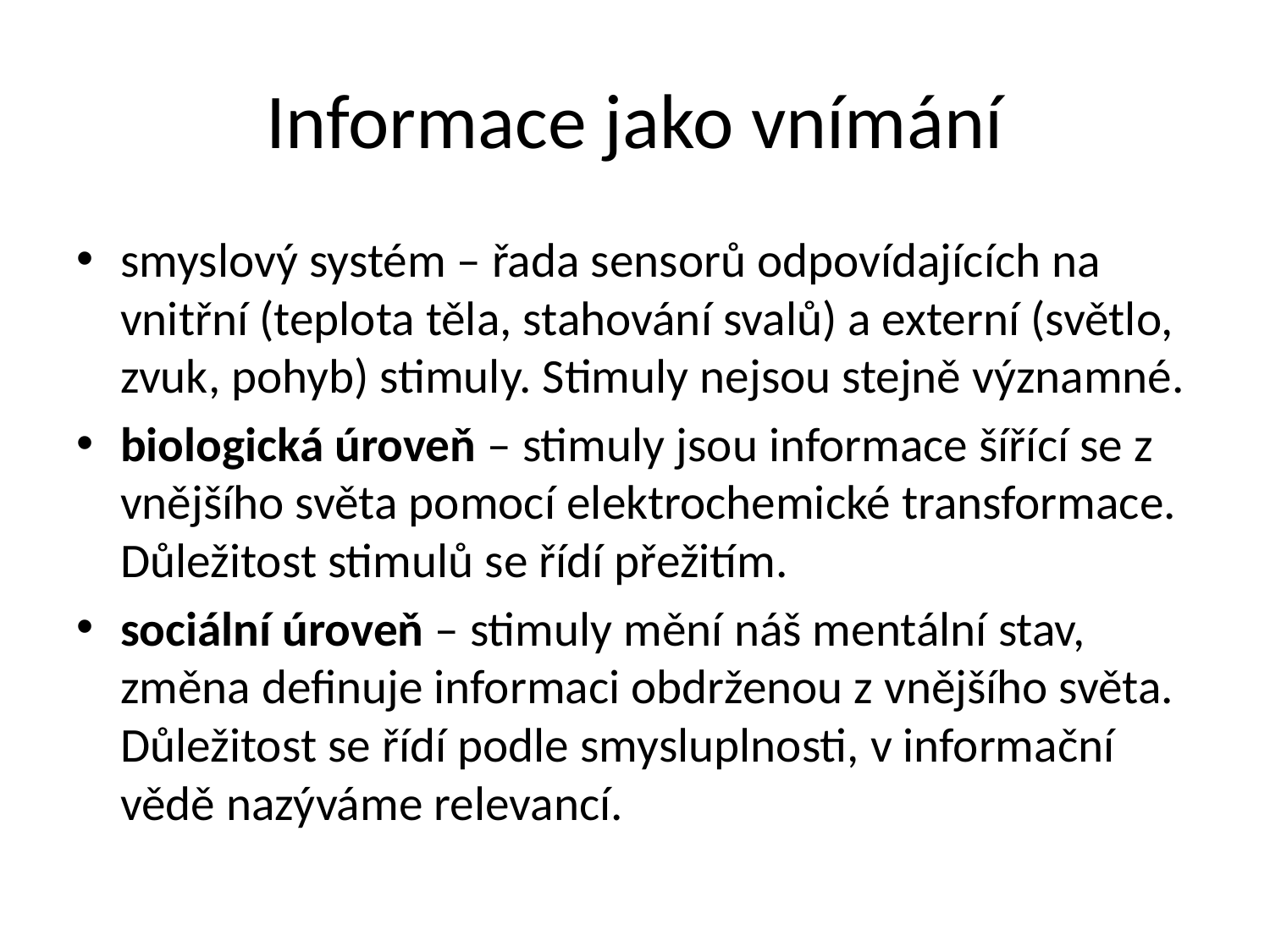

# Informace jako vnímání
smyslový systém – řada sensorů odpovídajících na vnitřní (teplota těla, stahování svalů) a externí (světlo, zvuk, pohyb) stimuly. Stimuly nejsou stejně významné.
biologická úroveň – stimuly jsou informace šířící se z vnějšího světa pomocí elektrochemické transformace. Důležitost stimulů se řídí přežitím.
sociální úroveň – stimuly mění náš mentální stav, změna definuje informaci obdrženou z vnějšího světa. Důležitost se řídí podle smysluplnosti, v informační vědě nazýváme relevancí.